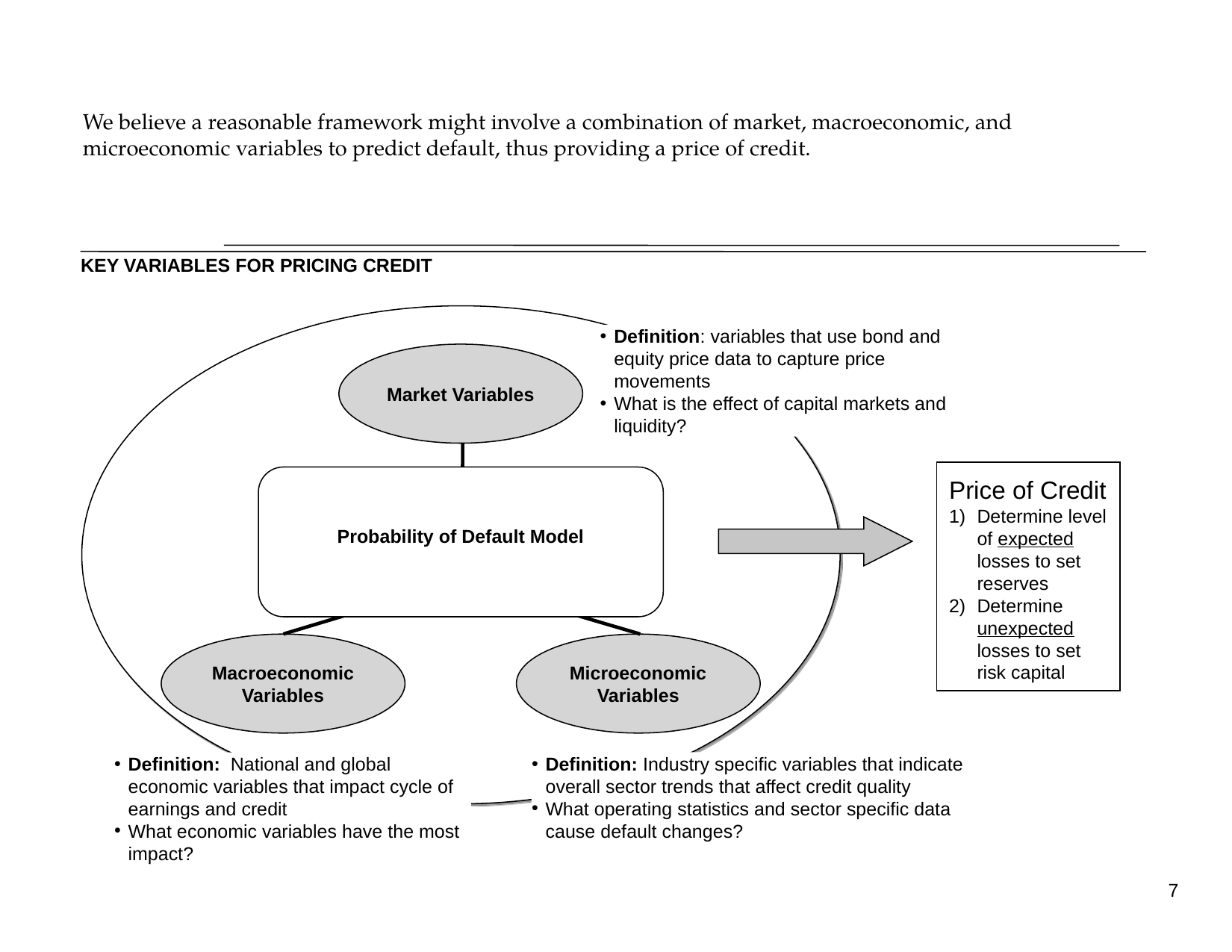

We believe a reasonable framework might involve a combination of market, macroeconomic, and microeconomic variables to predict default, thus providing a price of credit.

# KEY VARIABLES FOR PRICING CREDIT

Definition: variables that use bond and equity price data to capture price movements
What is the effect of capital markets and liquidity?
Market Variables

Probability of Default Model
Price of Credit
Determine level of expected losses to set reserves
Determine unexpected losses to set risk capital

Macroeconomic
Variables
Microeconomic
Variables
Definition:  National and global economic variables that impact cycle of earnings and credit
What economic variables have the most impact?
Definition: Industry specific variables that indicate overall sector trends that affect credit quality
What operating statistics and sector specific data cause default changes?
7